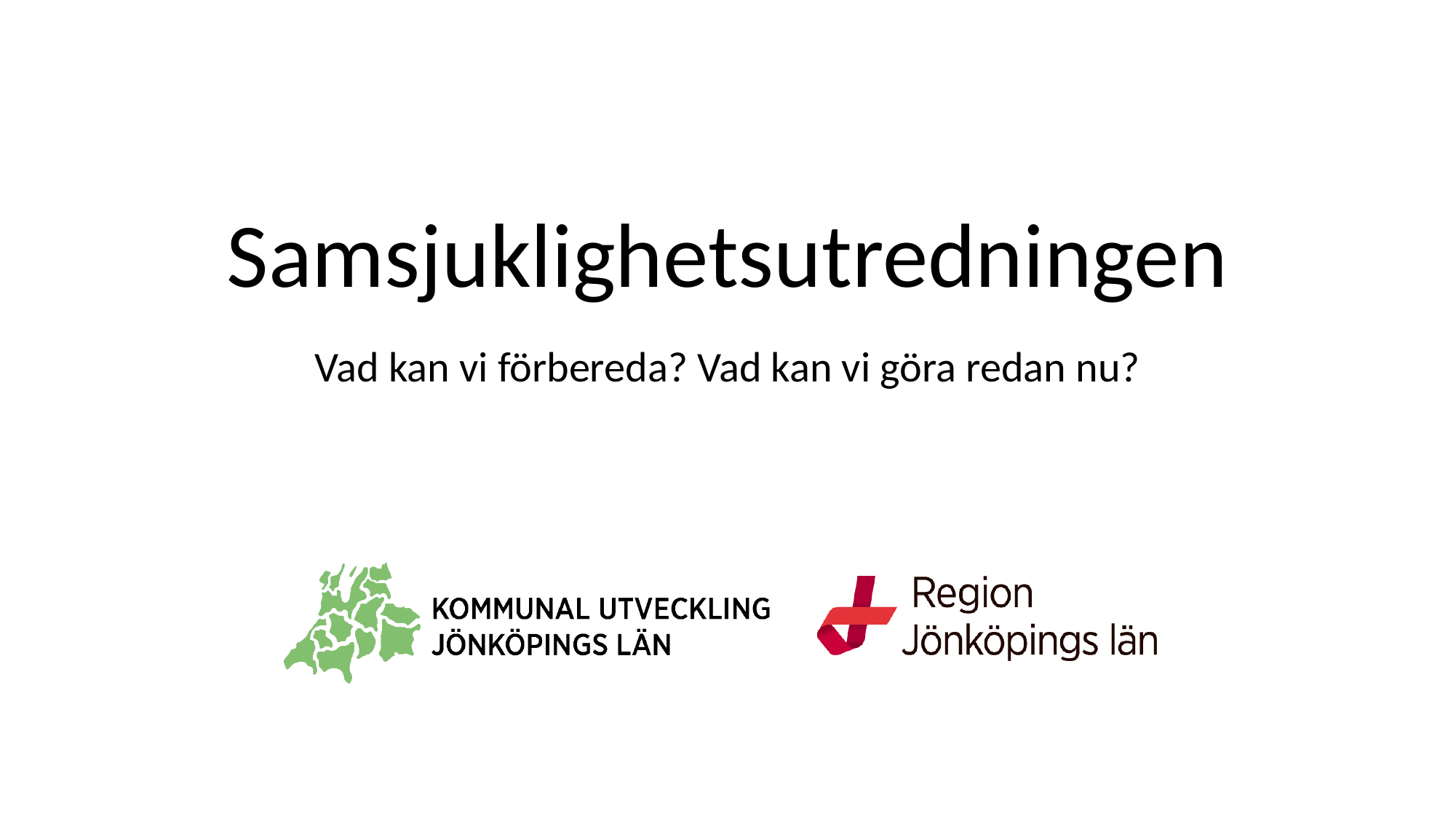

# Samsjuklighetsutredningen
Vad kan vi förbereda? Vad kan vi göra redan nu?